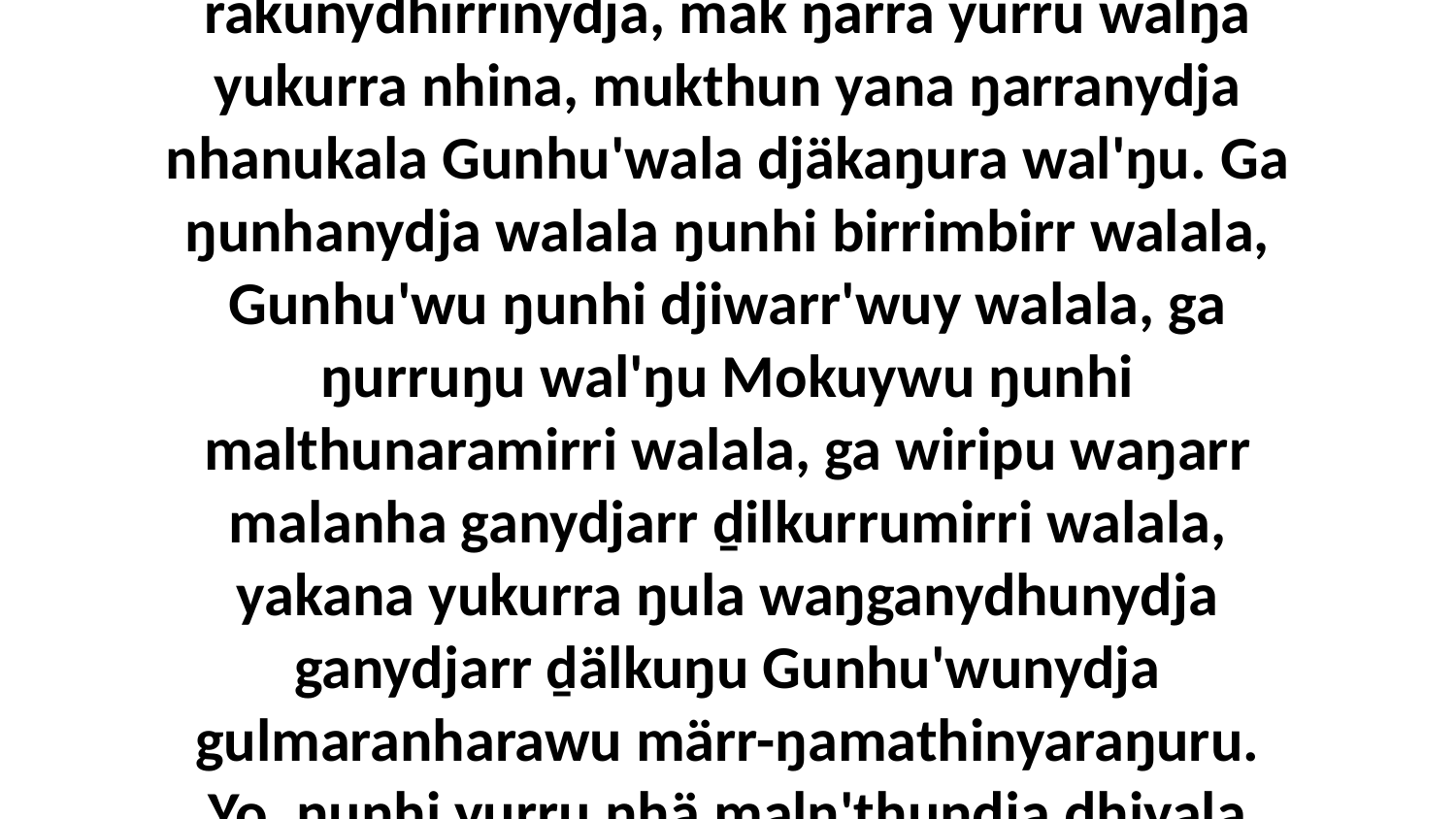

38 Yuwalk dhuwala yulŋunydja. Wirrki yana ŋayi ŋarranha yukurra märryu-ḏapmaramanydja, ga yakana yukurra ŋula nhäyunydja ganydjarr ḏälkuma djaw'yunarawunydja ŋarraku ŋulaŋuru Gunhu'walanydja goŋŋuru. Bäyyi ŋarra yurru rakunydhirrinydja, mak ŋarra yurru walŋa yukurra nhina, mukthun yana ŋarranydja nhanukala Gunhu'wala djäkaŋura wal'ŋu. Ga ŋunhanydja walala ŋunhi birrimbirr walala, Gunhu'wu ŋunhi djiwarr'wuy walala, ga ŋurruŋu wal'ŋu Mokuywu ŋunhi malthunaramirri walala, ga wiripu waŋarr malanha ganydjarr ḏilkurrumirri walala, yakana yukurra ŋula waŋganydhunydja ganydjarr ḏälkuŋu Gunhu'wunydja gulmaranharawu märr-ŋamathinyaraŋuru. Yo, ŋunhi yurru nhä maḻŋ'thundja dhiyala dhiyaŋu-wala, ga ŋula nhätha yalala, ganydjarr-ḏumurrumirri ga barrari-wukunharamirri ŋula nhä, Gunhu'yunydja yurru yana mukthun ŋayathama marrtji ŋarranha nhanukalaynydja märr-ŋamathinyarayu.